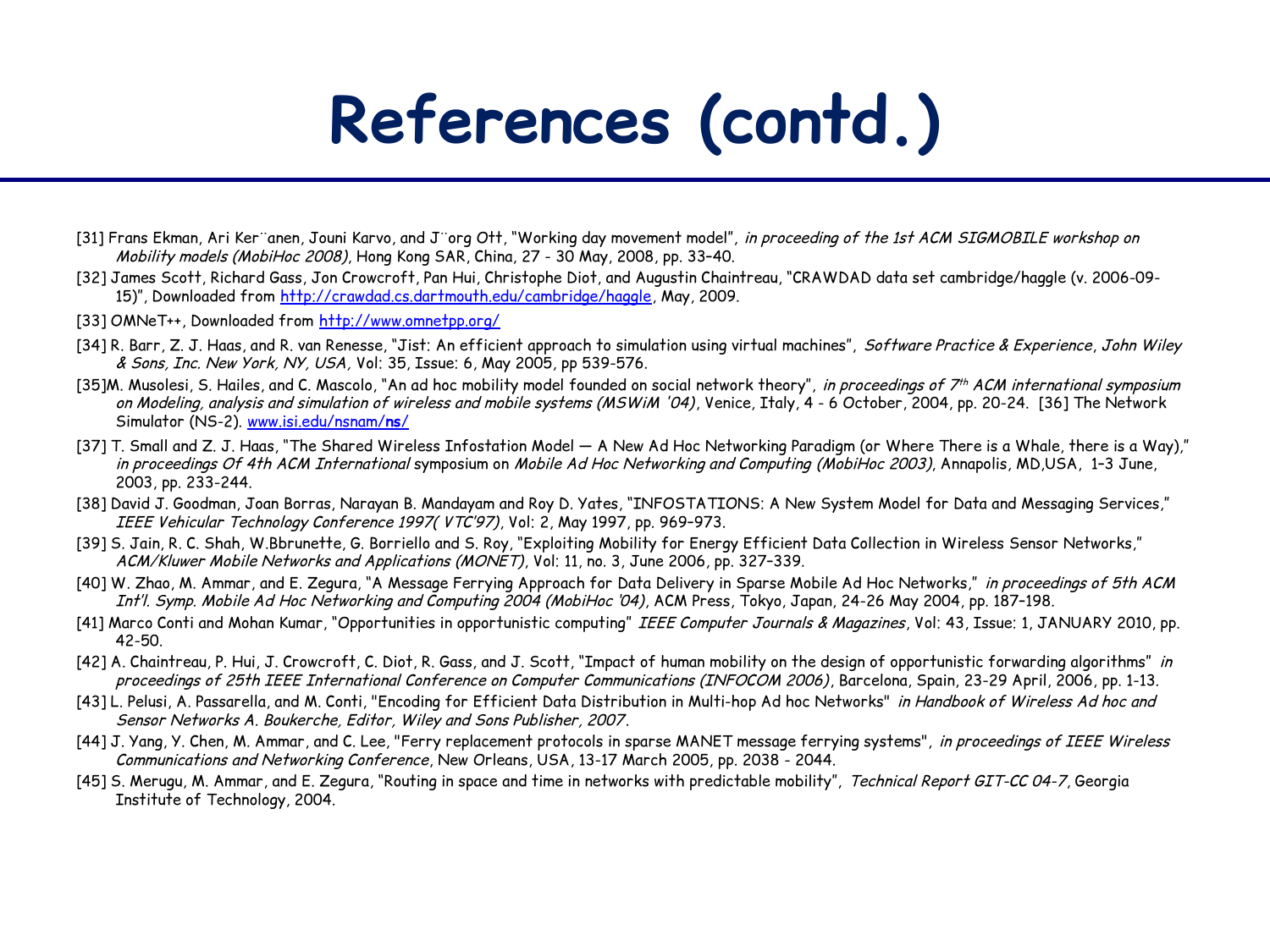

# References (contd.)
[31] Frans Ekman, Ari Ker¨anen, Jouni Karvo, and J¨org Ott, “Working day movement model”, in proceeding of the 1st ACM SIGMOBILE workshop on Mobility models (MobiHoc 2008), Hong Kong SAR, China, 27 - 30 May, 2008, pp. 33–40.
[32] James Scott, Richard Gass, Jon Crowcroft, Pan Hui, Christophe Diot, and Augustin Chaintreau, “CRAWDAD data set cambridge/haggle (v. 2006-09-15)”, Downloaded from http://crawdad.cs.dartmouth.edu/cambridge/haggle, May, 2009.
[33] OMNeT++, Downloaded from http://www.omnetpp.org/
[34] R. Barr, Z. J. Haas, and R. van Renesse, “Jist: An efficient approach to simulation using virtual machines”, Software Practice & Experience, John Wiley & Sons, Inc. New York, NY, USA, Vol: 35, Issue: 6, May 2005, pp 539-576.
[35]M. Musolesi, S. Hailes, and C. Mascolo, “An ad hoc mobility model founded on social network theory”, in proceedings of 7th ACM international symposium on Modeling, analysis and simulation of wireless and mobile systems (MSWiM '04), Venice, Italy, 4 - 6 October, 2004, pp. 20-24.  [36] The Network Simulator (NS-2). www.isi.edu/nsnam/ns/
[37] T. Small and Z. J. Haas, “The Shared Wireless Infostation Model — A New Ad Hoc Networking Paradigm (or Where There is a Whale, there is a Way),” in proceedings Of 4th ACM International symposium on Mobile Ad Hoc Networking and Computing (MobiHoc 2003), Annapolis, MD,USA,  1–3 June, 2003, pp. 233-244.
[38] David J. Goodman, Joan Borras, Narayan B. Mandayam and Roy D. Yates, “INFOSTATIONS: A New System Model for Data and Messaging Services,” IEEE Vehicular Technology Conference 1997( VTC’97), Vol: 2, May 1997, pp. 969–973.
[39] S. Jain, R. C. Shah, W.Bbrunette, G. Borriello and S. Roy, “Exploiting Mobility for Energy Efficient Data Collection in Wireless Sensor Networks,” ACM/Kluwer Mobile Networks and Applications (MONET), Vol: 11, no. 3, June 2006, pp. 327–339.
[40] W. Zhao, M. Ammar, and E. Zegura, “A Message Ferrying Approach for Data Delivery in Sparse Mobile Ad Hoc Networks,” in proceedings of 5th ACM Int’l. Symp. Mobile Ad Hoc Networking and Computing 2004 (MobiHoc ‘04), ACM Press, Tokyo, Japan, 24-26 May 2004, pp. 187–198.
[41] Marco Conti and Mohan Kumar, “Opportunities in opportunistic computing” IEEE Computer Journals & Magazines, Vol: 43, Issue: 1, JANUARY 2010, pp. 42-50.
[42] A. Chaintreau, P. Hui, J. Crowcroft, C. Diot, R. Gass, and J. Scott, “Impact of human mobility on the design of opportunistic forwarding algorithms” in proceedings of 25th IEEE International Conference on Computer Communications (INFOCOM 2006), Barcelona, Spain, 23-29 April, 2006, pp. 1-13.
[43] L. Pelusi, A. Passarella, and M. Conti, "Encoding for Efficient Data Distribution in Multi-hop Ad hoc Networks" in Handbook of Wireless Ad hoc and Sensor Networks A. Boukerche, Editor, Wiley and Sons Publisher, 2007.
[44] J. Yang, Y. Chen, M. Ammar, and C. Lee, "Ferry replacement protocols in sparse MANET message ferrying systems", in proceedings of IEEE Wireless Communications and Networking Conference, New Orleans, USA, 13-17 March 2005, pp. 2038 - 2044.
[45] S. Merugu, M. Ammar, and E. Zegura, “Routing in space and time in networks with predictable mobility”, Technical Report GIT-CC 04-7, Georgia Institute of Technology, 2004.